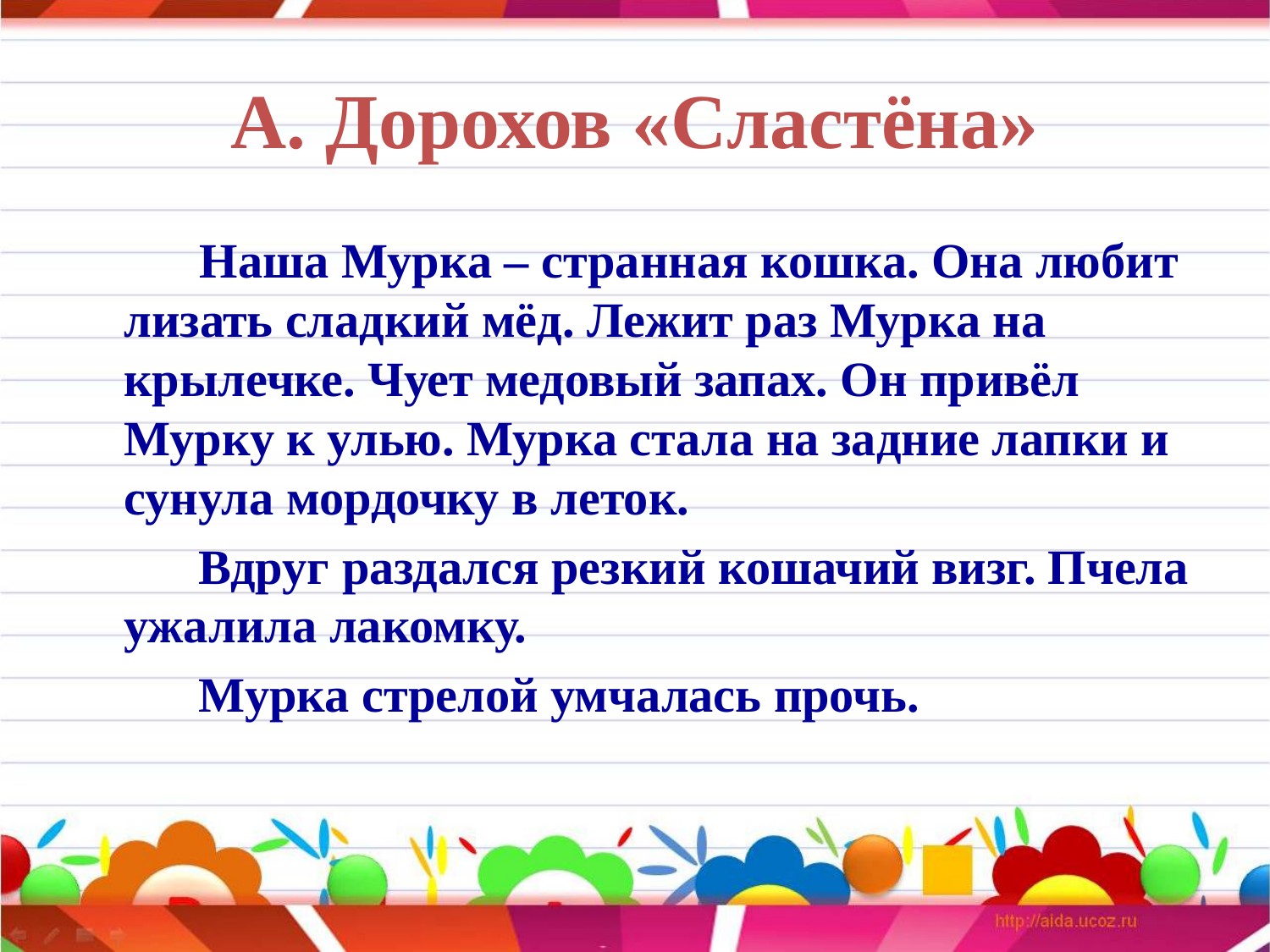

# А. Дорохов «Сластёна»
           Наша Мурка – странная кошка. Она любит лизать сладкий мёд. Лежит раз Мурка на крылечке. Чует медовый запах. Он привёл Мурку к улью. Мурка стала на задние лапки и сунула мордочку в леток.
          Вдруг раздался резкий кошачий визг. Пчела ужалила лакомку.
          Мурка стрелой умчалась прочь.